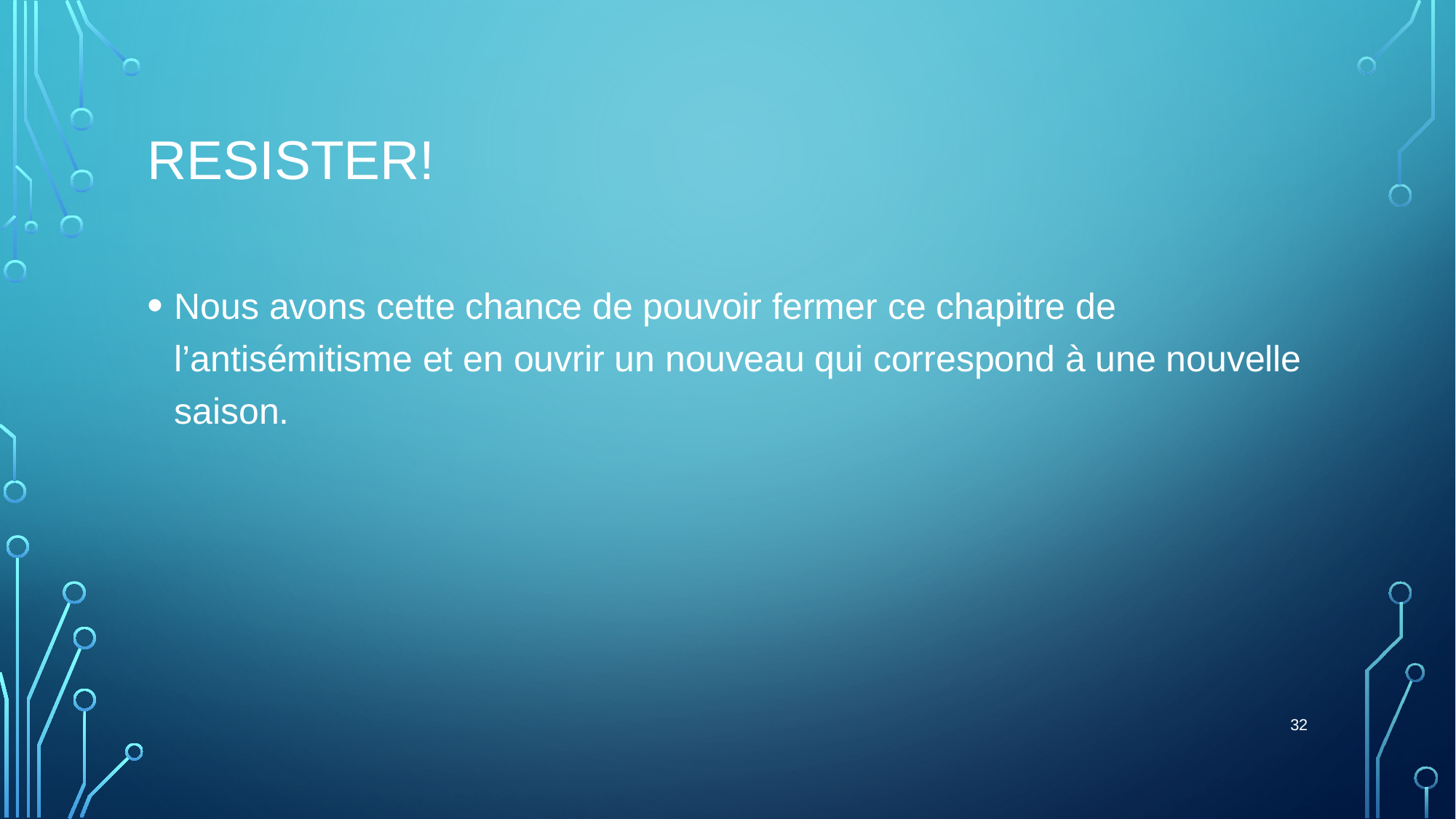

# RESISTER!
Nous avons cette chance de pouvoir fermer ce chapitre de l’antisémitisme et en ouvrir un nouveau qui correspond à une nouvelle saison.

32